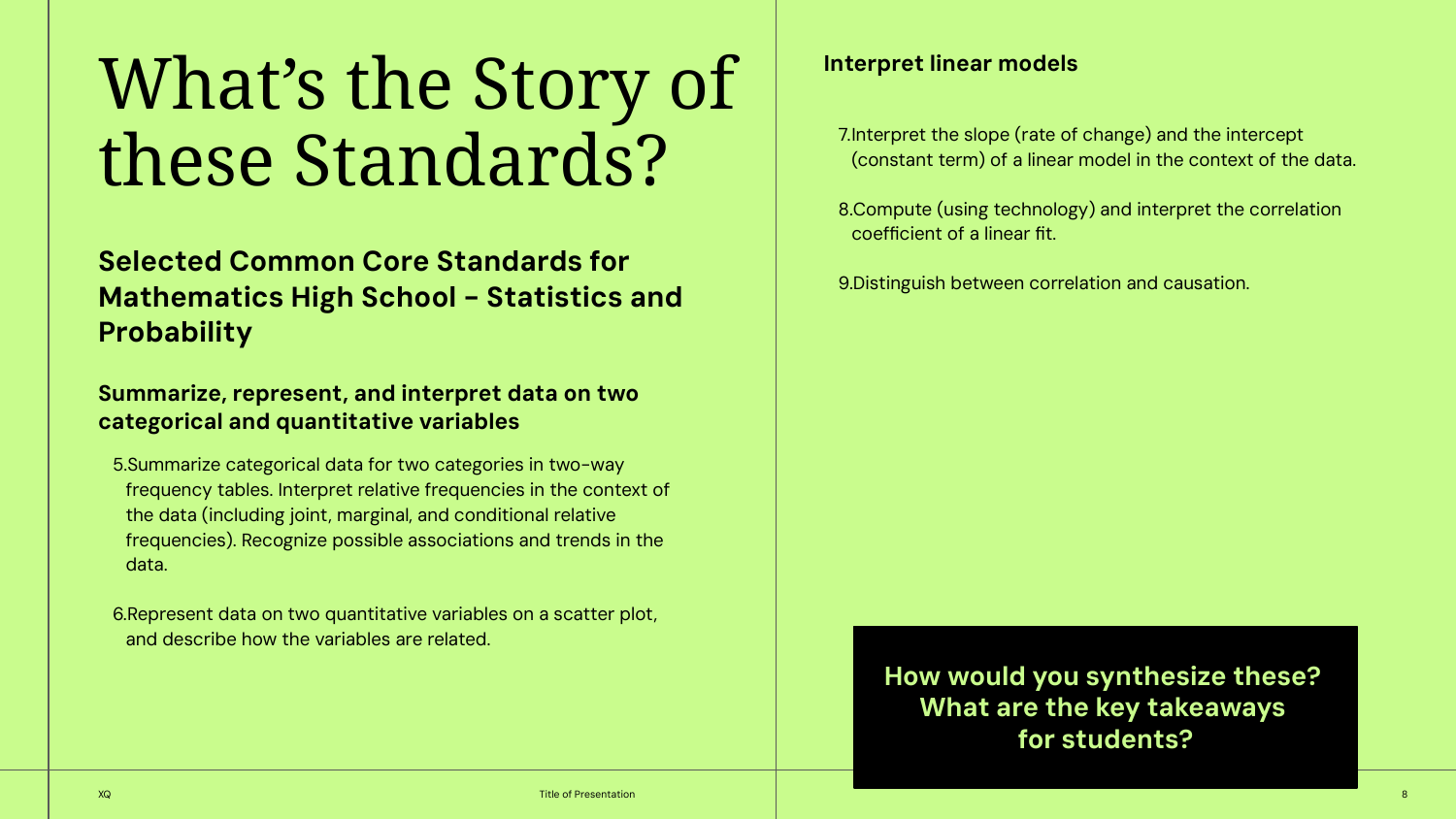

What’s the Story of these Standards?
Interpret linear models
Interpret the slope (rate of change) and the intercept (constant term) of a linear model in the context of the data.
Compute (using technology) and interpret the correlation coefficient of a linear fit.
Distinguish between correlation and causation.
Selected Common Core Standards for Mathematics High School - Statistics and Probability
Summarize, represent, and interpret data on two categorical and quantitative variables
Summarize categorical data for two categories in two-way frequency tables. Interpret relative frequencies in the context of the data (including joint, marginal, and conditional relative frequencies). Recognize possible associations and trends in the data.
Represent data on two quantitative variables on a scatter plot, and describe how the variables are related.

How would you synthesize these?
What are the key takeaways
for students?